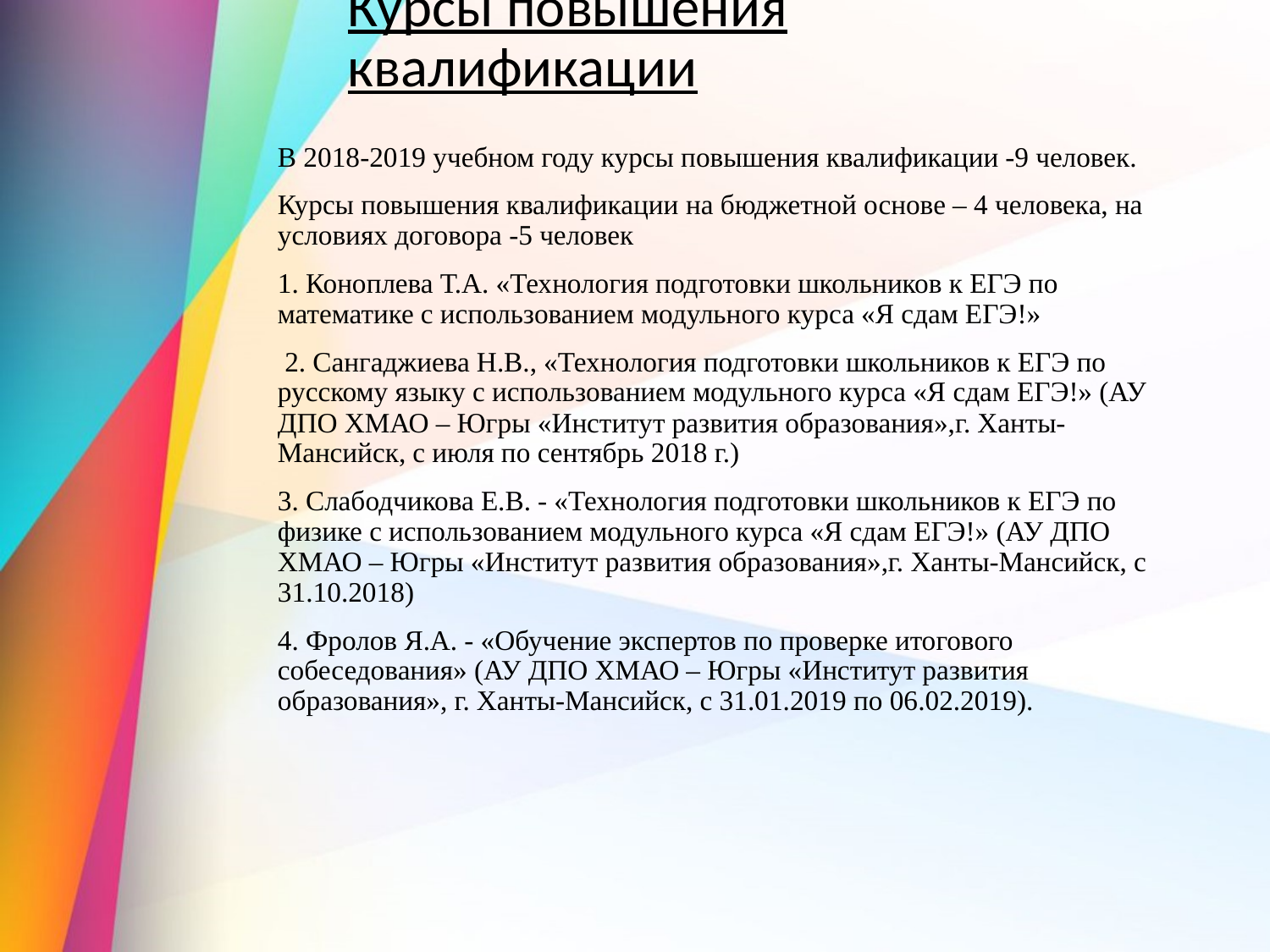

# Курсы повышения квалификации
В 2018-2019 учебном году курсы повышения квалификации -9 человек.
Курсы повышения квалификации на бюджетной основе – 4 человека, на условиях договора -5 человек
1. Коноплева Т.А. «Технология подготовки школьников к ЕГЭ по математике с использованием модульного курса «Я сдам ЕГЭ!»
 2. Сангаджиева Н.В., «Технология подготовки школьников к ЕГЭ по русскому языку с использованием модульного курса «Я сдам ЕГЭ!» (АУ ДПО ХМАО – Югры «Институт развития образования»,г. Ханты-Мансийск, с июля по сентябрь 2018 г.)
3. Слабодчикова Е.В. - «Технология подготовки школьников к ЕГЭ по физике с использованием модульного курса «Я сдам ЕГЭ!» (АУ ДПО ХМАО – Югры «Институт развития образования»,г. Ханты-Мансийск, с 31.10.2018)
4. Фролов Я.А. - «Обучение экспертов по проверке итогового собеседования» (АУ ДПО ХМАО – Югры «Институт развития образования», г. Ханты-Мансийск, с 31.01.2019 по 06.02.2019).